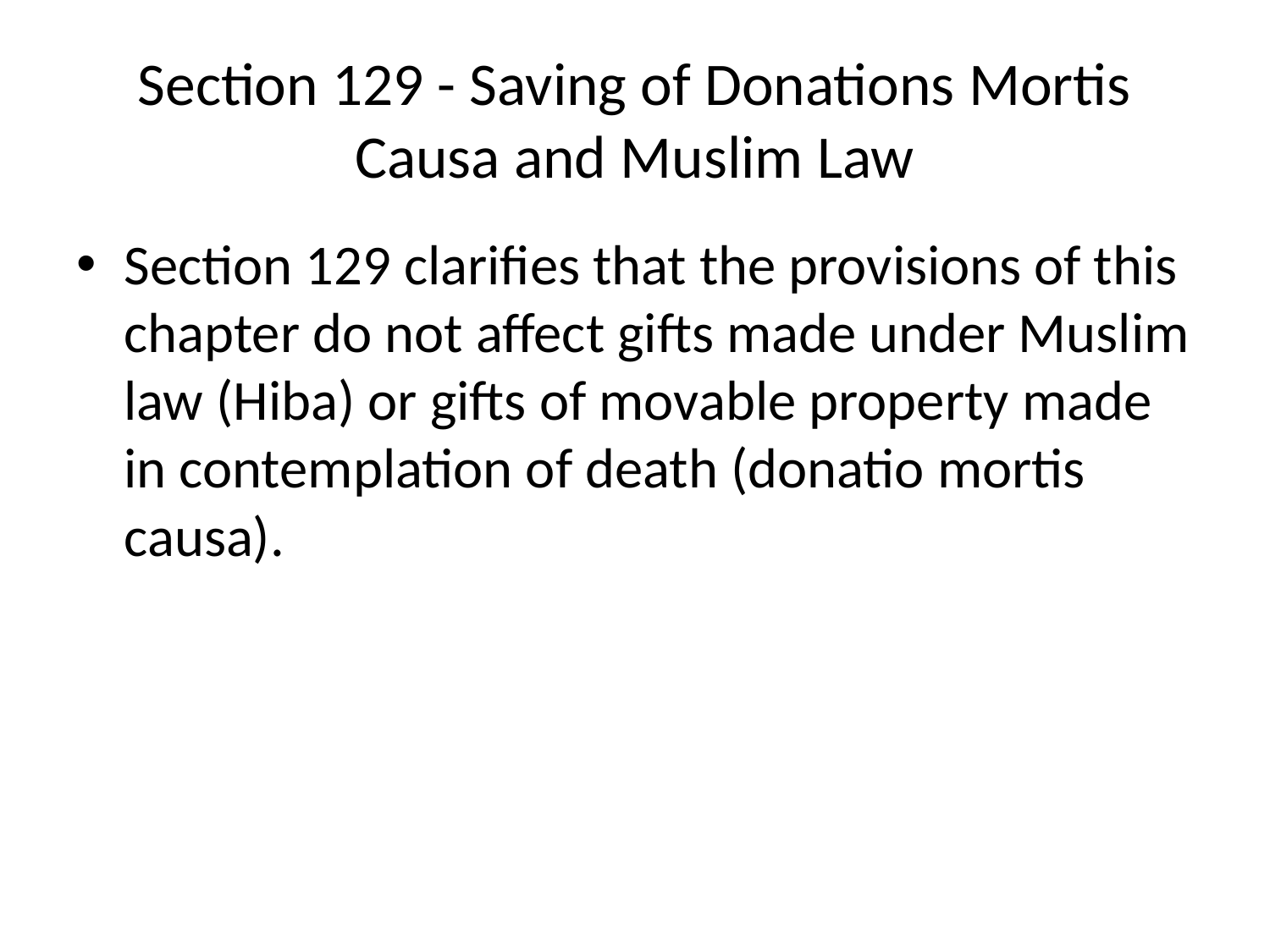

# Section 129 - Saving of Donations Mortis Causa and Muslim Law
Section 129 clarifies that the provisions of this chapter do not affect gifts made under Muslim law (Hiba) or gifts of movable property made in contemplation of death (donatio mortis causa).